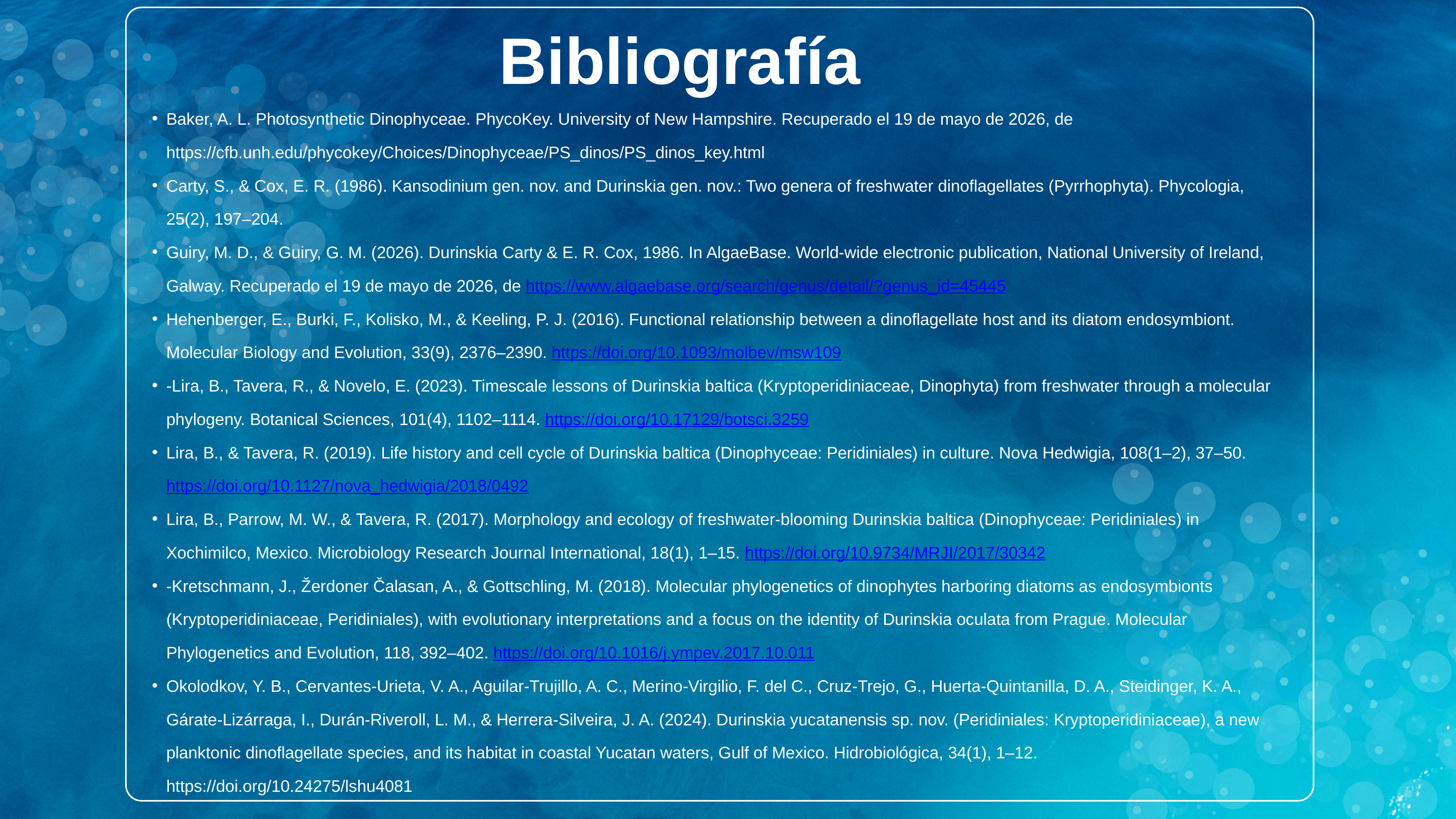

Bibliografía

Baker, A. L. Photosynthetic Dinophyceae. PhycoKey. University of New Hampshire. Recuperado el 19 de mayo de 2026, de https://cfb.unh.edu/phycokey/Choices/Dinophyceae/PS_dinos/PS_dinos_key.html
Carty, S., & Cox, E. R. (1986). Kansodinium gen. nov. and Durinskia gen. nov.: Two genera of freshwater dinoflagellates (Pyrrhophyta). Phycologia, 25(2), 197–204.
Guiry, M. D., & Guiry, G. M. (2026). Durinskia Carty & E. R. Cox, 1986. In AlgaeBase. World-wide electronic publication, National University of Ireland, Galway. Recuperado el 19 de mayo de 2026, de https://www.algaebase.org/search/genus/detail/?genus_id=45445
Hehenberger, E., Burki, F., Kolisko, M., & Keeling, P. J. (2016). Functional relationship between a dinoflagellate host and its diatom endosymbiont. Molecular Biology and Evolution, 33(9), 2376–2390. https://doi.org/10.1093/molbev/msw109
-Lira, B., Tavera, R., & Novelo, E. (2023). Timescale lessons of Durinskia baltica (Kryptoperidiniaceae, Dinophyta) from freshwater through a molecular phylogeny. Botanical Sciences, 101(4), 1102–1114. https://doi.org/10.17129/botsci.3259
Lira, B., & Tavera, R. (2019). Life history and cell cycle of Durinskia baltica (Dinophyceae: Peridiniales) in culture. Nova Hedwigia, 108(1–2), 37–50. https://doi.org/10.1127/nova_hedwigia/2018/0492
Lira, B., Parrow, M. W., & Tavera, R. (2017). Morphology and ecology of freshwater-blooming Durinskia baltica (Dinophyceae: Peridiniales) in Xochimilco, Mexico. Microbiology Research Journal International, 18(1), 1–15. https://doi.org/10.9734/MRJI/2017/30342
-Kretschmann, J., Žerdoner Čalasan, A., & Gottschling, M. (2018). Molecular phylogenetics of dinophytes harboring diatoms as endosymbionts (Kryptoperidiniaceae, Peridiniales), with evolutionary interpretations and a focus on the identity of Durinskia oculata from Prague. Molecular Phylogenetics and Evolution, 118, 392–402. https://doi.org/10.1016/j.ympev.2017.10.011
Okolodkov, Y. B., Cervantes-Urieta, V. A., Aguilar-Trujillo, A. C., Merino-Virgilio, F. del C., Cruz-Trejo, G., Huerta-Quintanilla, D. A., Steidinger, K. A., Gárate-Lizárraga, I., Durán-Riveroll, L. M., & Herrera-Silveira, J. A. (2024). Durinskia yucatanensis sp. nov. (Peridiniales: Kryptoperidiniaceae), a new planktonic dinoflagellate species, and its habitat in coastal Yucatan waters, Gulf of Mexico. Hidrobiológica, 34(1), 1–12. https://doi.org/10.24275/lshu4081